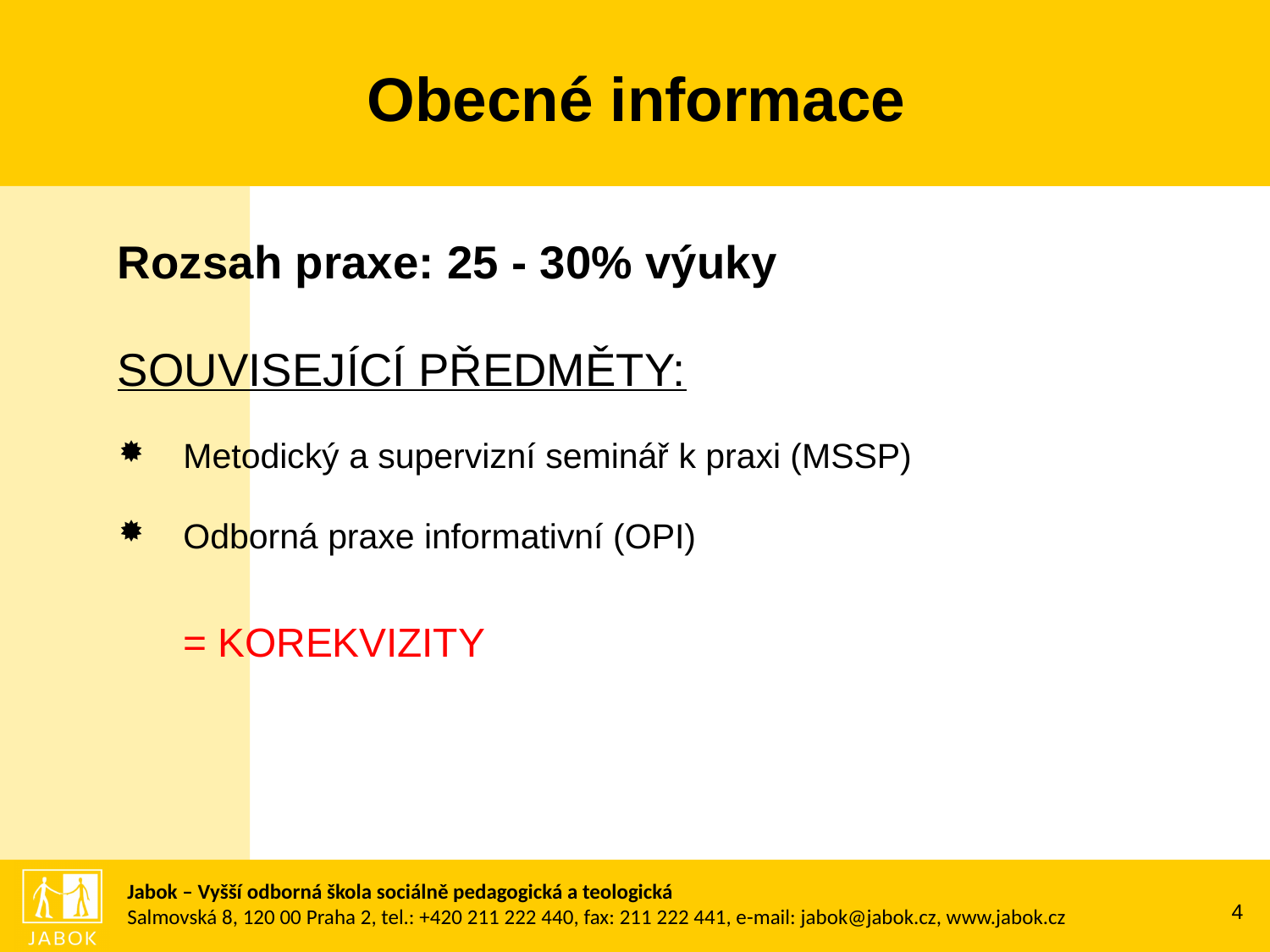

# Obecné informace
Rozsah praxe: 25 - 30% výuky

SOUVISEJÍCÍ PŘEDMĚTY:

Metodický a supervizní seminář k praxi (MSSP)

Odborná praxe informativní (OPI)

	= KOREKVIZITY